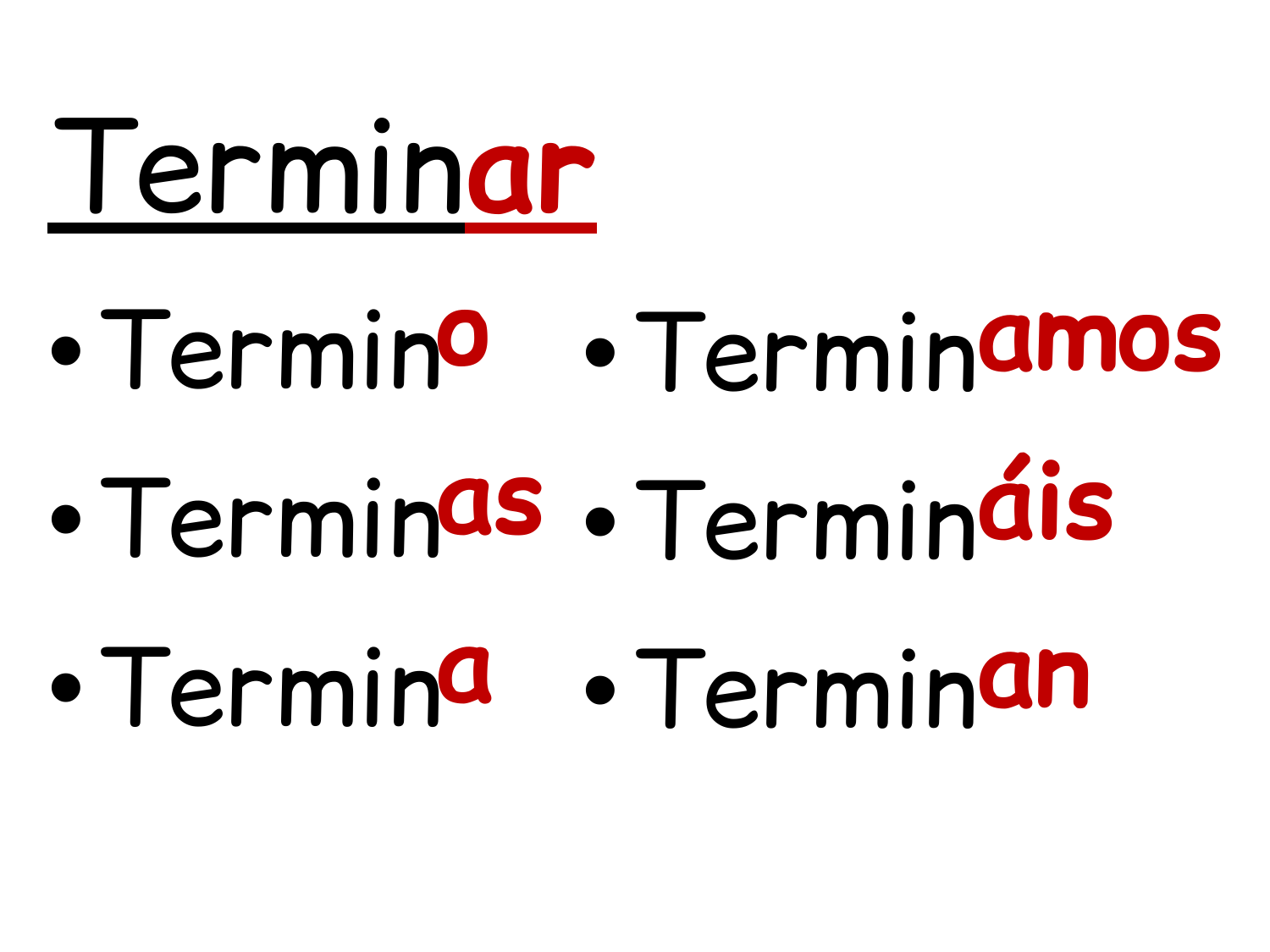

Terminar
Termin
Termin
Termin

Termin
Termin
Termin

o
as
a

amos
áis
an